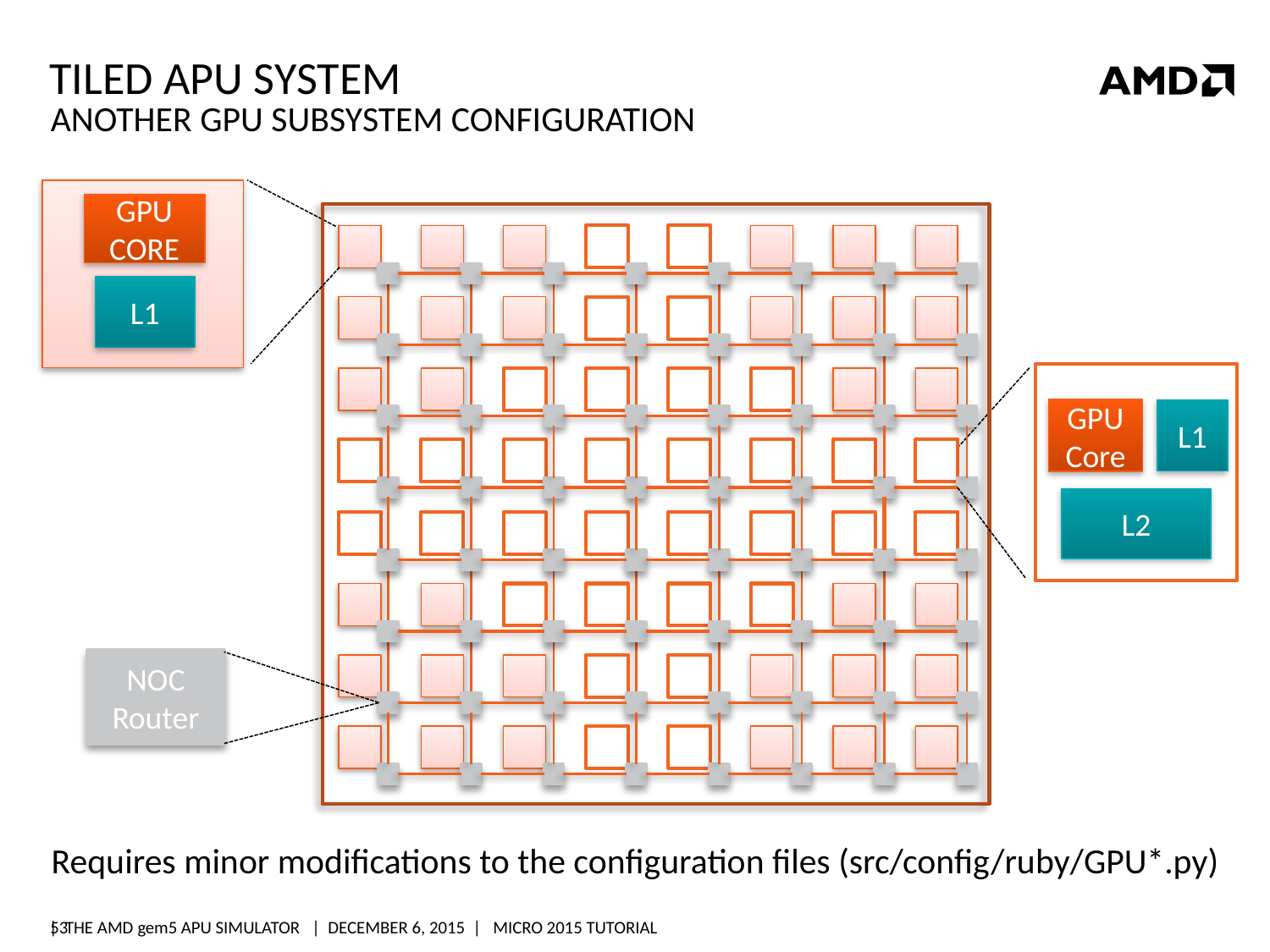

Tiled APU System
ANOTHER GPU SUBSYSTEM CONFIGURATION

GPU CORE

L1

GPU Core
L1

L2

NOC
Router

Requires minor modifications to the configuration files (src/config/ruby/GPU*.py)